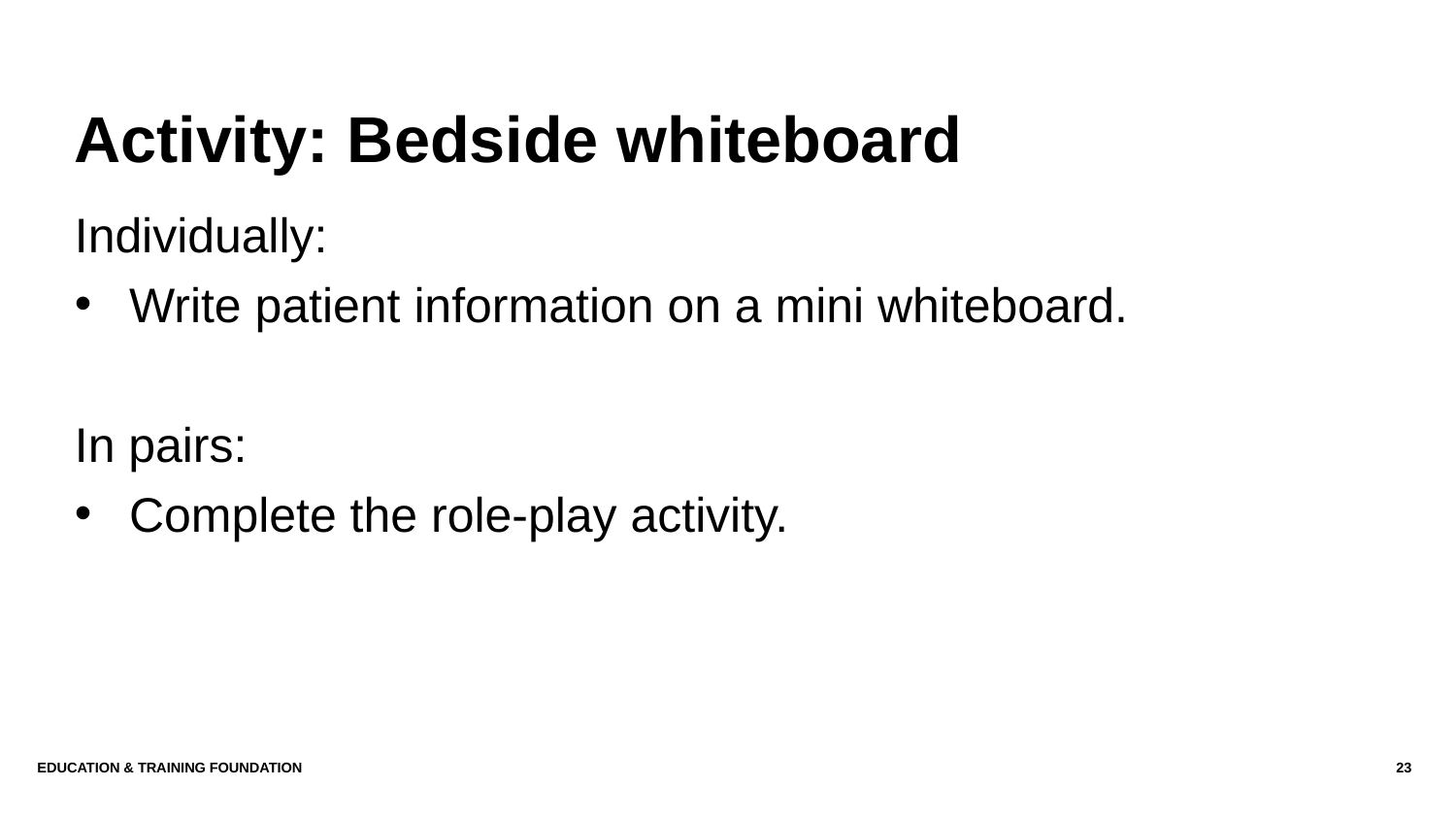

# Activity: Bedside whiteboard
Individually:
Write patient information on a mini whiteboard.

In pairs:
Complete the role-play activity.
Education & Training Foundation

23